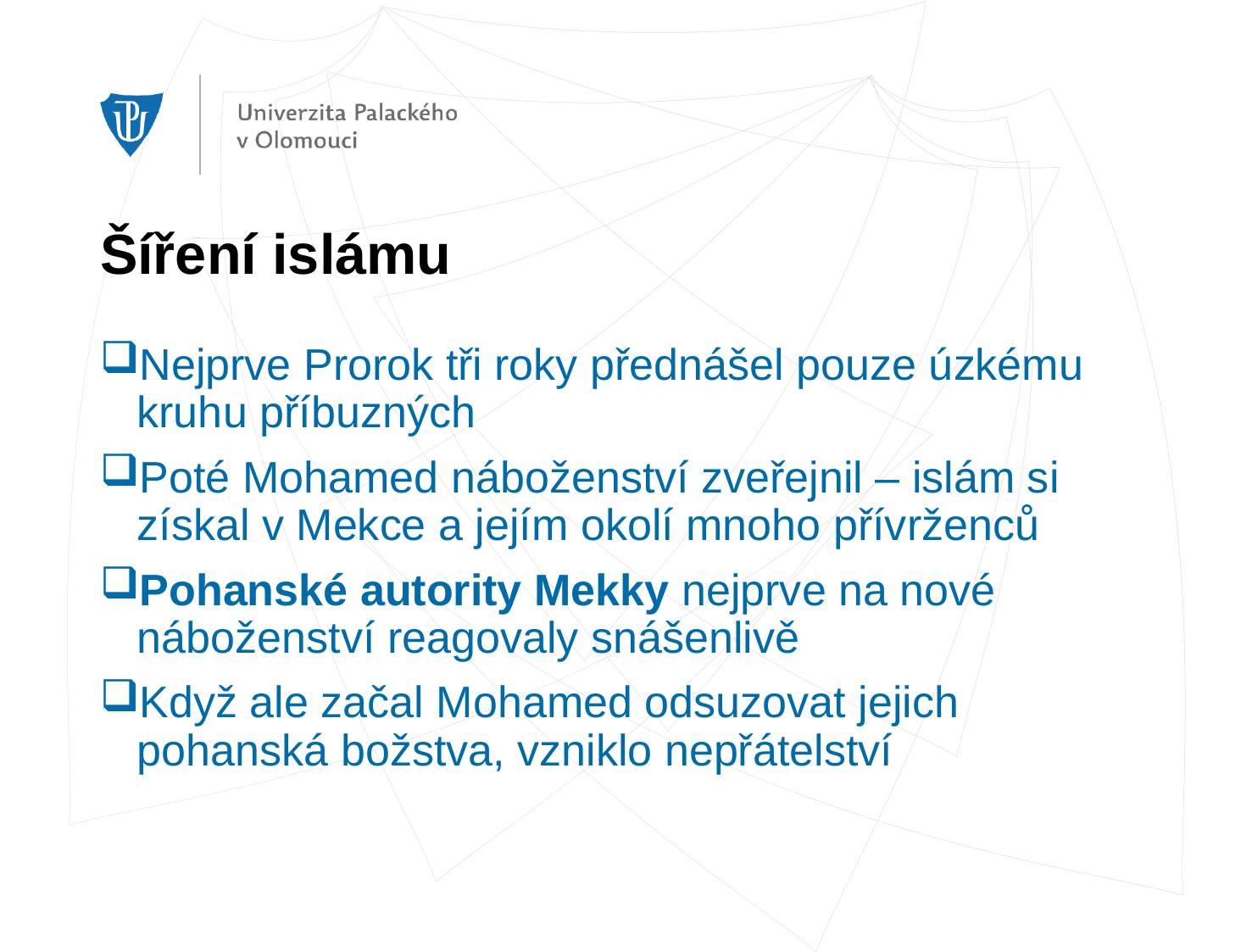

# Šíření islámu
Nejprve Prorok tři roky přednášel pouze úzkému kruhu příbuzných
Poté Mohamed náboženství zveřejnil – islám si získal v Mekce a jejím okolí mnoho přívrženců
Pohanské autority Mekky nejprve na nové náboženství reagovaly snášenlivě
Když ale začal Mohamed odsuzovat jejich pohanská božstva, vzniklo nepřátelství